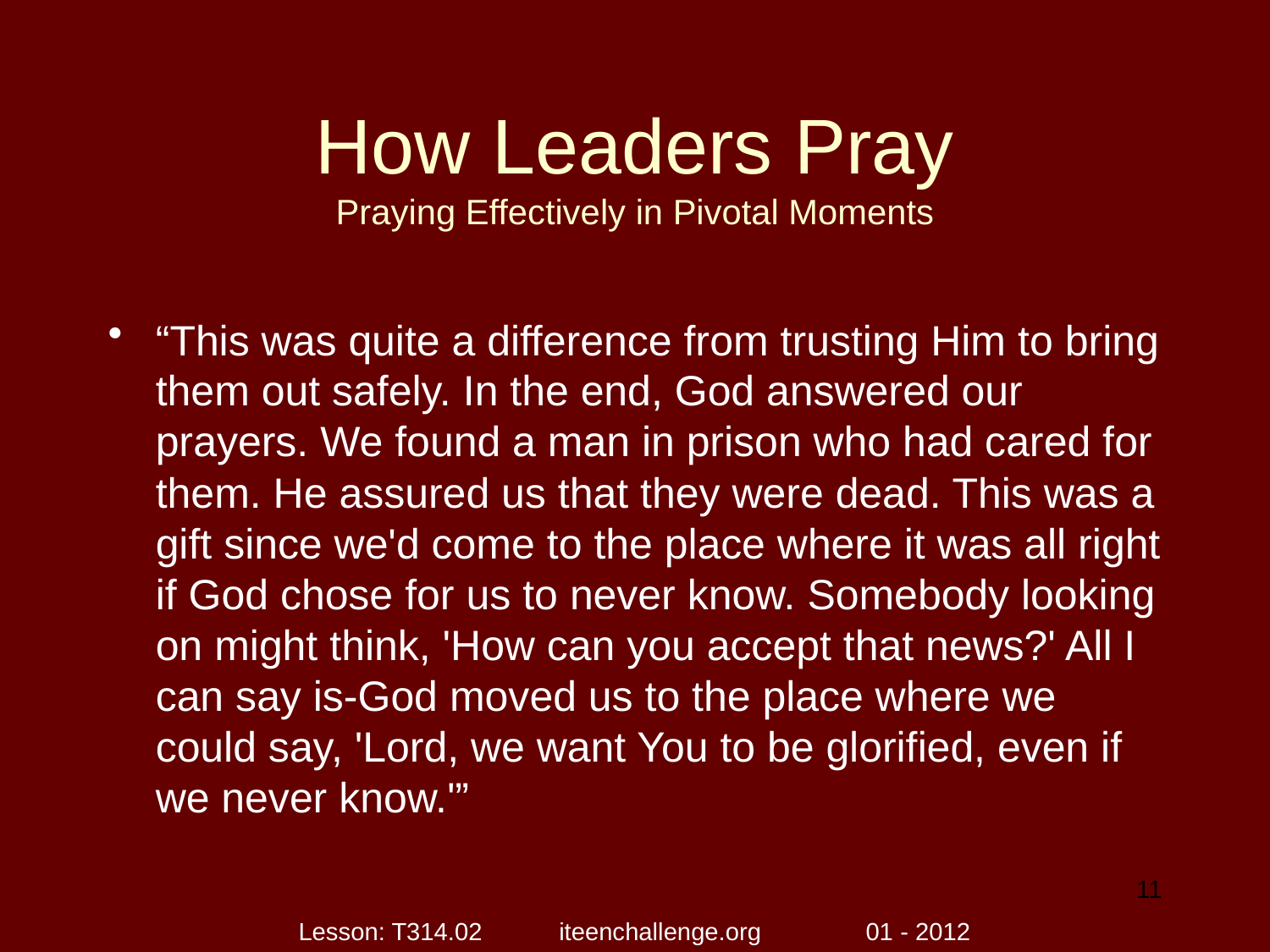

# How Leaders Pray Praying Effectively in Pivotal Moments
“This was quite a difference from trusting Him to bring them out safely. In the end, God answered our prayers. We found a man in prison who had cared for them. He assured us that they were dead. This was a gift since we'd come to the place where it was all right if God chose for us to never know. Somebody looking on might think, 'How can you accept that news?' All I can say is-God moved us to the place where we could say, 'Lord, we want You to be glorified, even if we never know.'”
11
Lesson: T314.02           iteenchallenge.org               01 - 2012